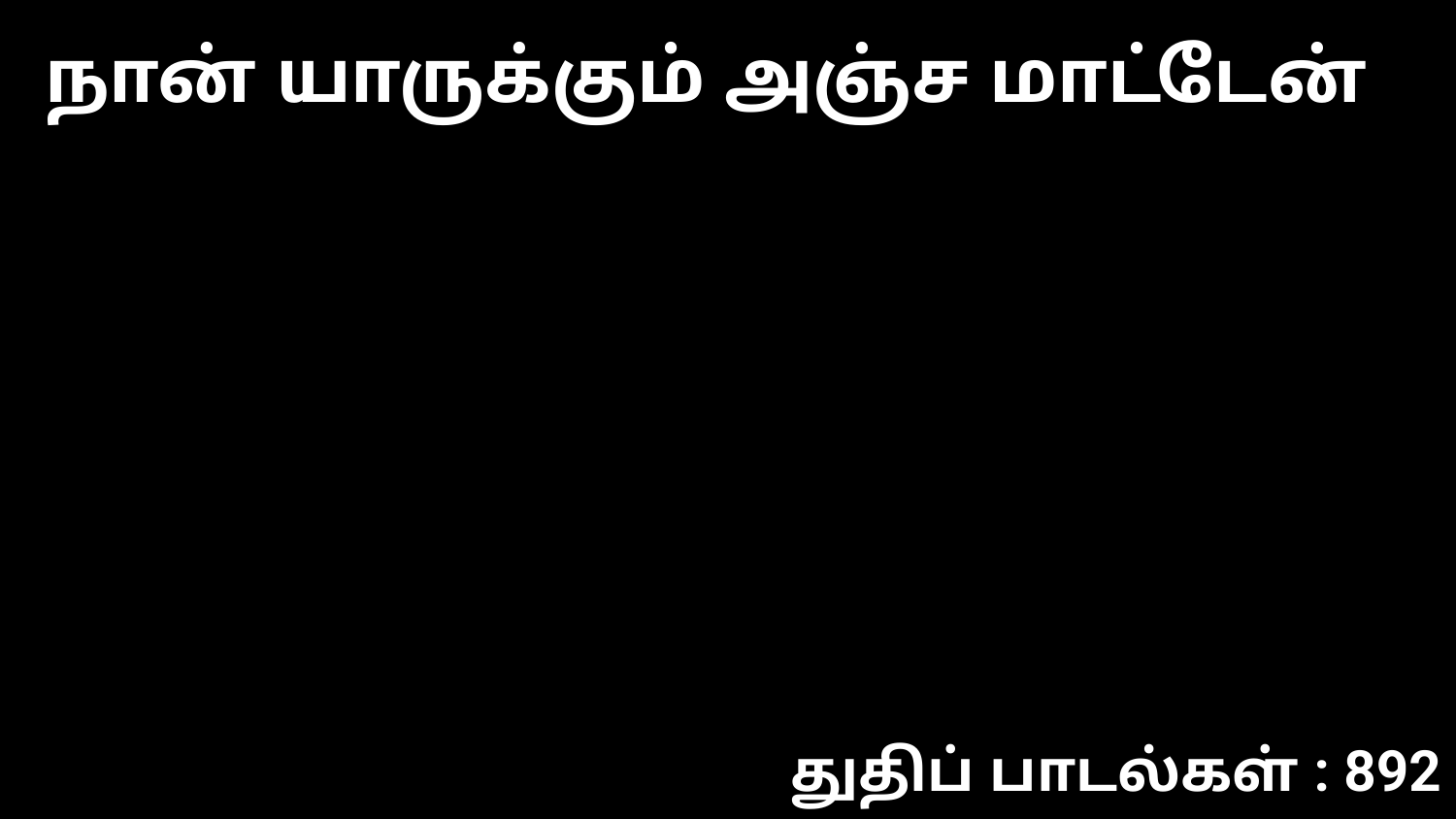

நான் யாருக்கும் அஞ்ச மாட்டேன்
துதிப் பாடல்கள் : 892